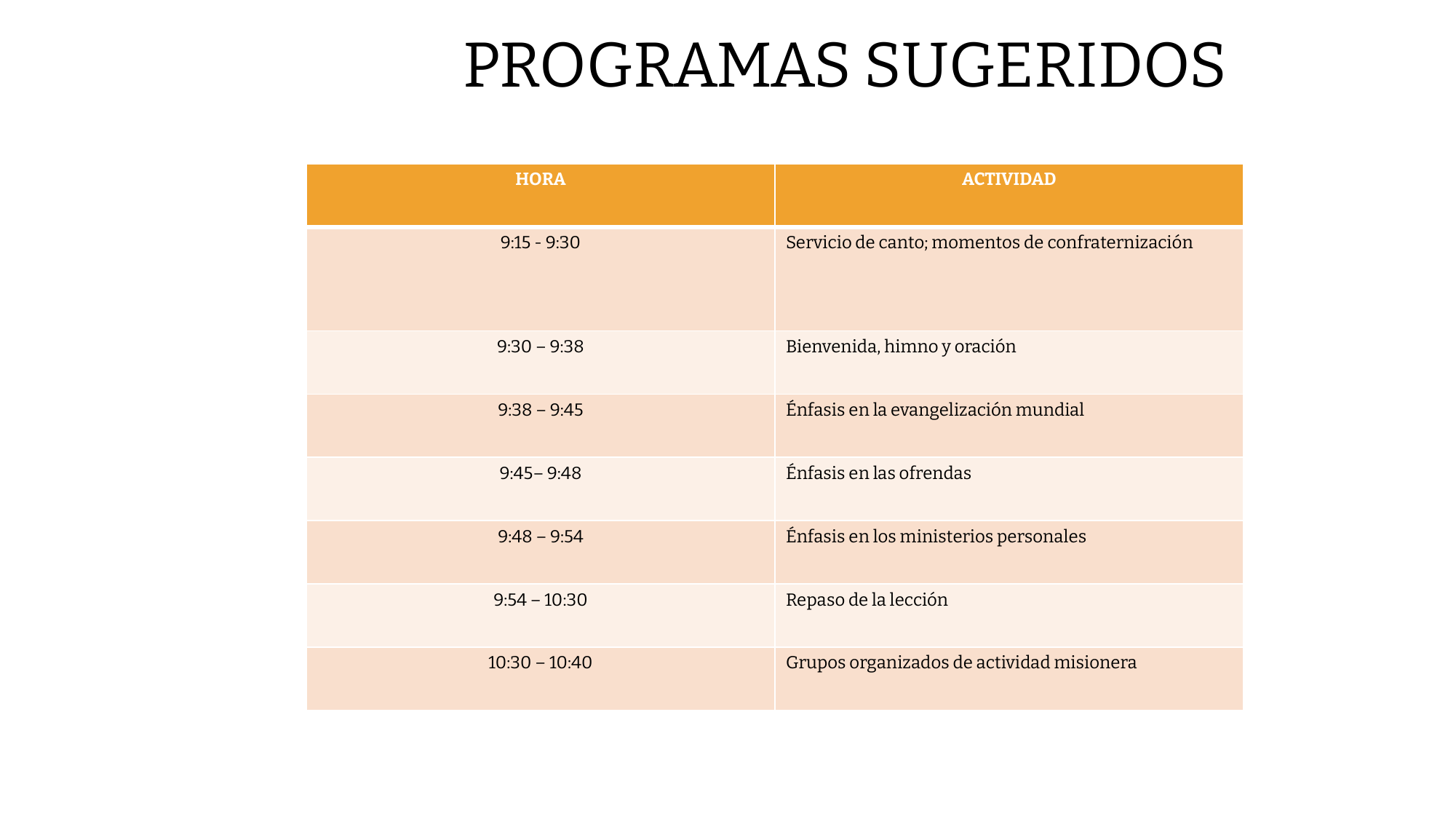

# Programas sugeridos
| HORA | ACTIVIDAD |
| --- | --- |
| 9:15 - 9:30 | Servicio de canto; momentos de confraternización |
| 9:30 – 9:38 | Bienvenida, himno y oración |
| 9:38 – 9:45 | Énfasis en la evangelización mundial |
| 9:45– 9:48 | Énfasis en las ofrendas |
| 9:48 – 9:54 | Énfasis en los ministerios personales |
| 9:54 – 10:30 | Repaso de la lección |
| 10:30 – 10:40 | Grupos organizados de actividad misionera |